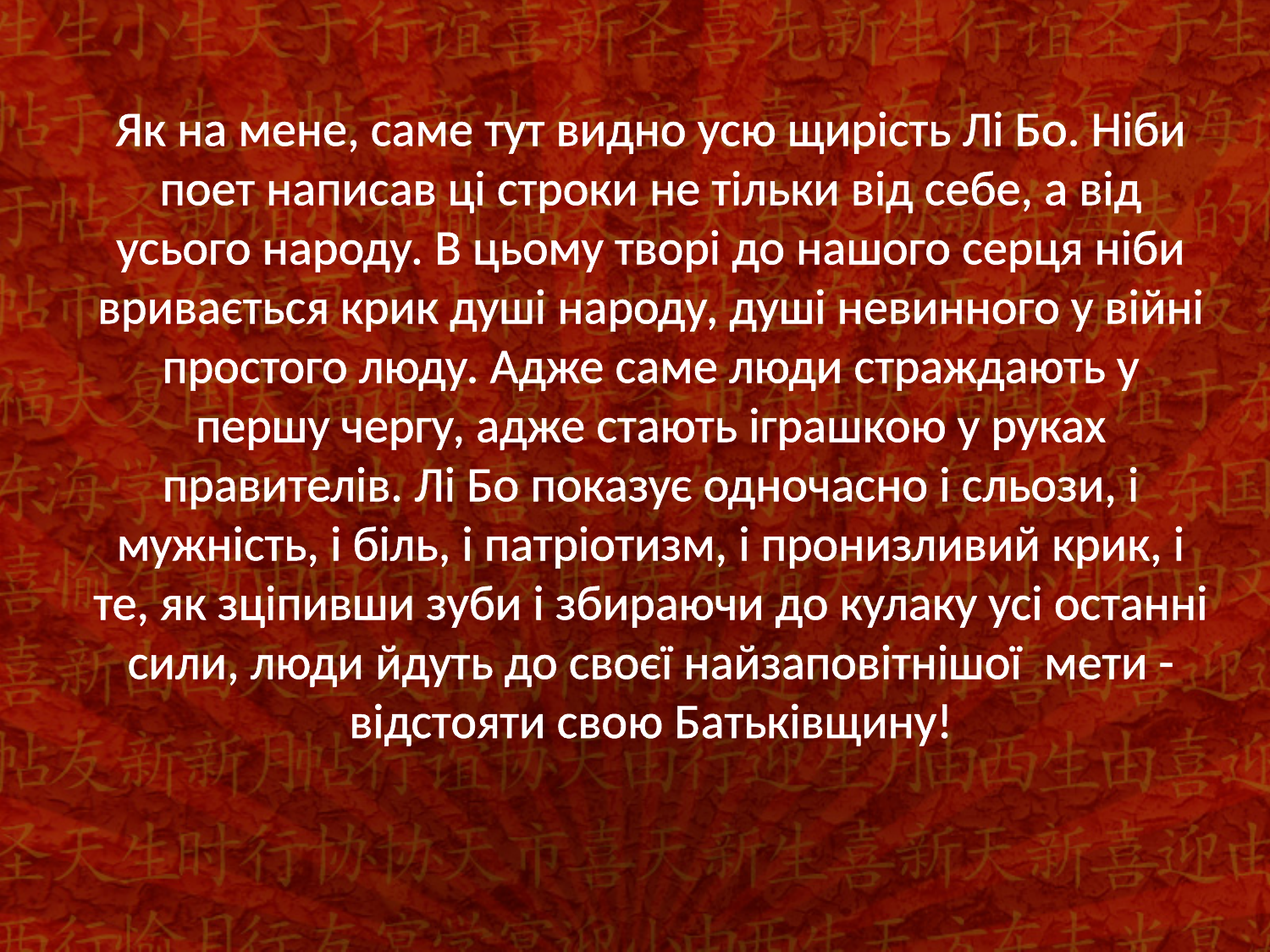

# Як на мене, саме тут видно усю щирість Лі Бо. Ніби поет написав ці строки не тільки від себе, а від усього народу. В цьому творі до нашого серця ніби вривається крик душі народу, душі невинного у війні простого люду. Адже саме люди страждають у першу чергу, адже стають іграшкою у руках правителів. Лі Бо показує одночасно і сльози, і мужність, і біль, і патріотизм, і пронизливий крик, і те, як зціпивши зуби і збираючи до кулаку усі останні сили, люди йдуть до своєї найзаповітнішої  мети - відстояти свою Батьківщину!